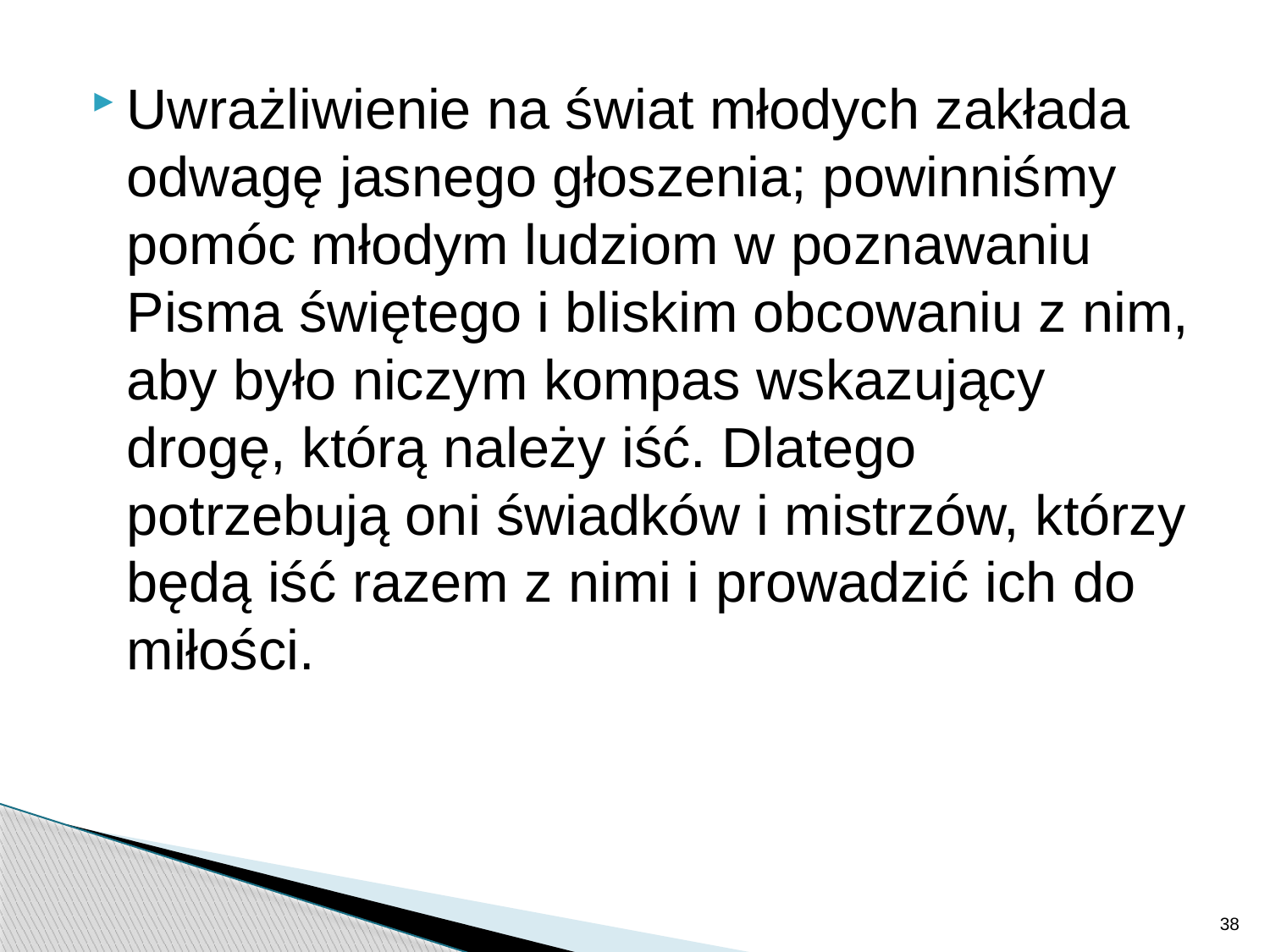

Uwrażliwienie na świat młodych zakłada odwagę jasnego głoszenia; powinniśmy pomóc młodym ludziom w poznawaniu Pisma świętego i bliskim obcowaniu z nim, aby było niczym kompas wskazujący drogę, którą należy iść. Dlatego potrzebują oni świadków i mistrzów, którzy będą iść razem z nimi i prowadzić ich do miłości.

38